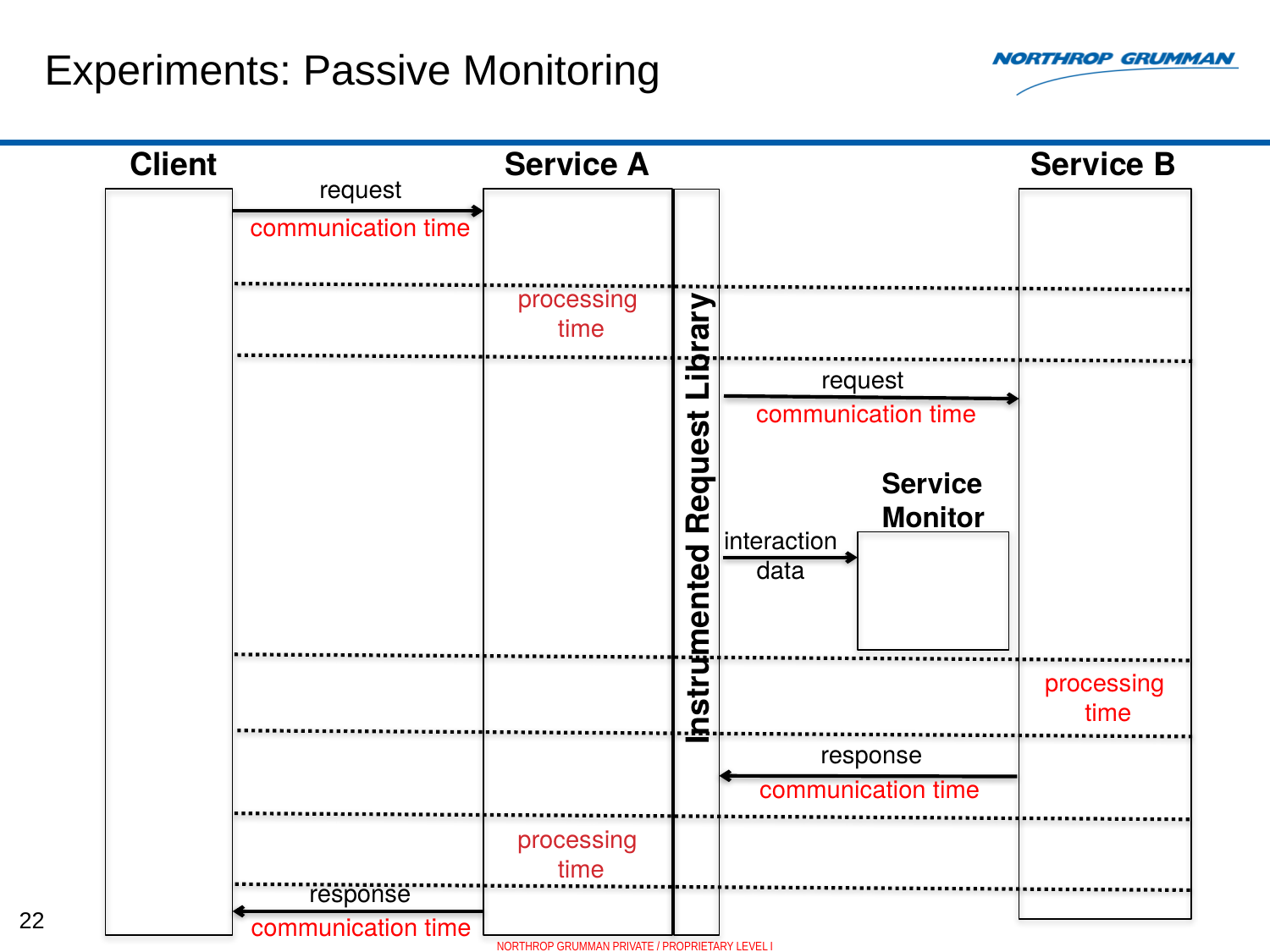

# Experiments: Passive Monitoring
Client
Service A
Service B
request

communication time
processing
time
request
communication time
Service
Monitor
Instrumented Request Library
interaction
data

processing
time
response
communication time
processing
time
response
22
communication time
NORTHROP GRUMMAN PRIVATE / PROPRIETARY LEVEL I